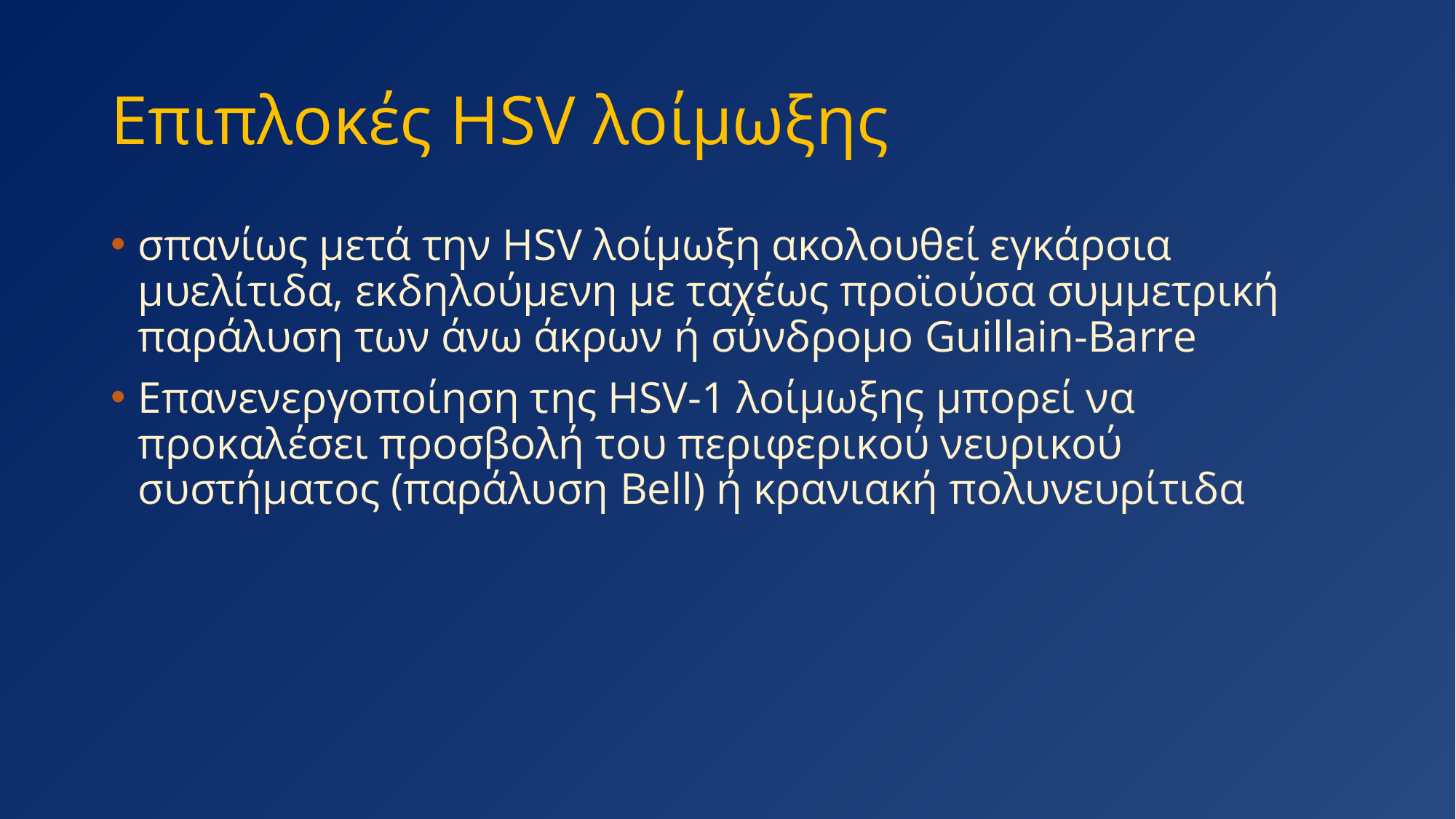

# Επιπλοκές HSV λοίμωξης
σπανίως μετά την HSV λοίμωξη ακολουθεί εγκάρσια μυελίτιδα, εκδηλούμενη με ταχέως προϊούσα συμμετρική παράλυση των άνω άκρων ή σύνδρομο Guillain-Barre
Επανενεργοποίηση της HSV-1 λοίμωξης μπορεί να προκαλέσει προσβολή του περιφερικού νευρικού συστήματος (παράλυση Bell) ή κρανιακή πολυνευρίτιδα